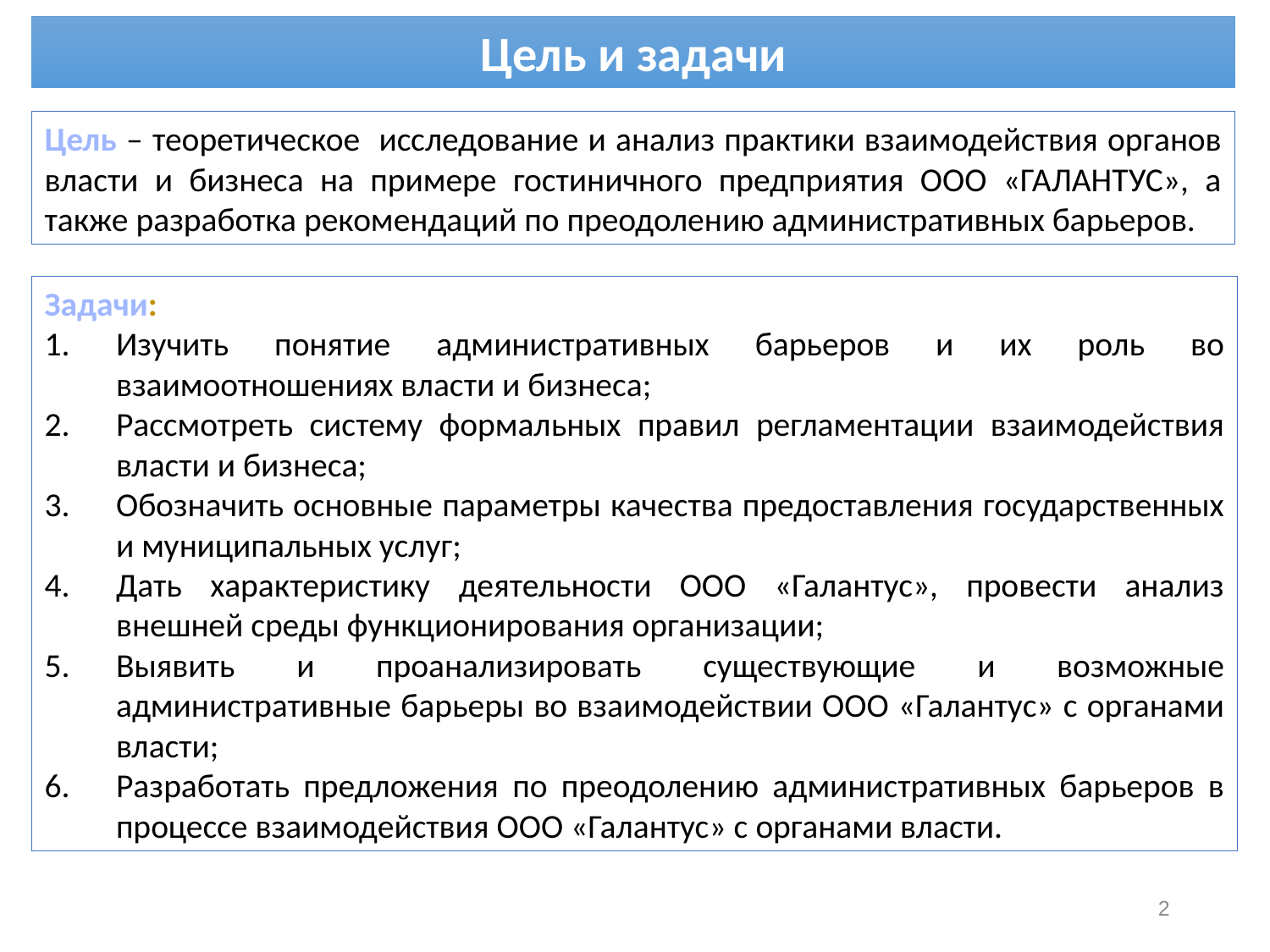

.
Цель и задачи
Цель – теоретическое  исследование и анализ практики взаимодействия органов власти и бизнеса на примере гостиничного предприятия ООО «ГАЛАНТУС», а также разработка рекомендаций по преодолению административных барьеров.
Задачи:
Изучить понятие административных барьеров и их роль во взаимоотношениях власти и бизнеса;
Рассмотреть систему формальных правил регламентации взаимодействия власти и бизнеса;
Обозначить основные параметры качества предоставления государственных и муниципальных услуг;
Дать характеристику деятельности ООО «Галантус», провести анализ внешней среды функционирования организации;
Выявить и проанализировать существующие и возможные административные барьеры во взаимодействии ООО «Галантус» с органами власти;
Разработать предложения по преодолению административных барьеров в процессе взаимодействия ООО «Галантус» с органами власти.
2